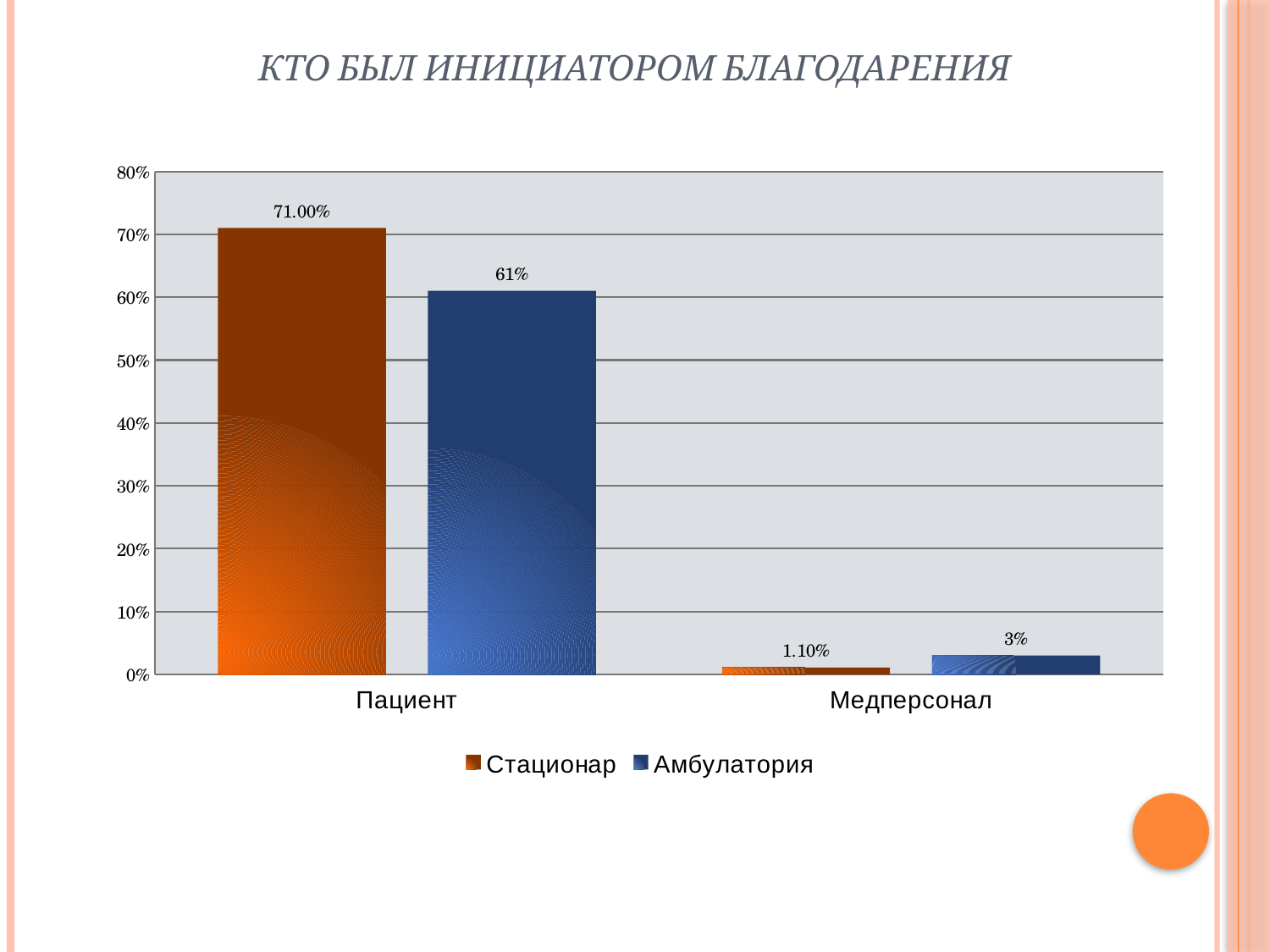

# Кто был инициатором благодарения

### Chart

| Category | Стационар | Амбулатория |
|---|---|---|
| Пациент | 0.7100000000000006 | 0.6100000000000007 |
| Медперсонал | 0.010999999999999998 | 0.030000000000000002 |